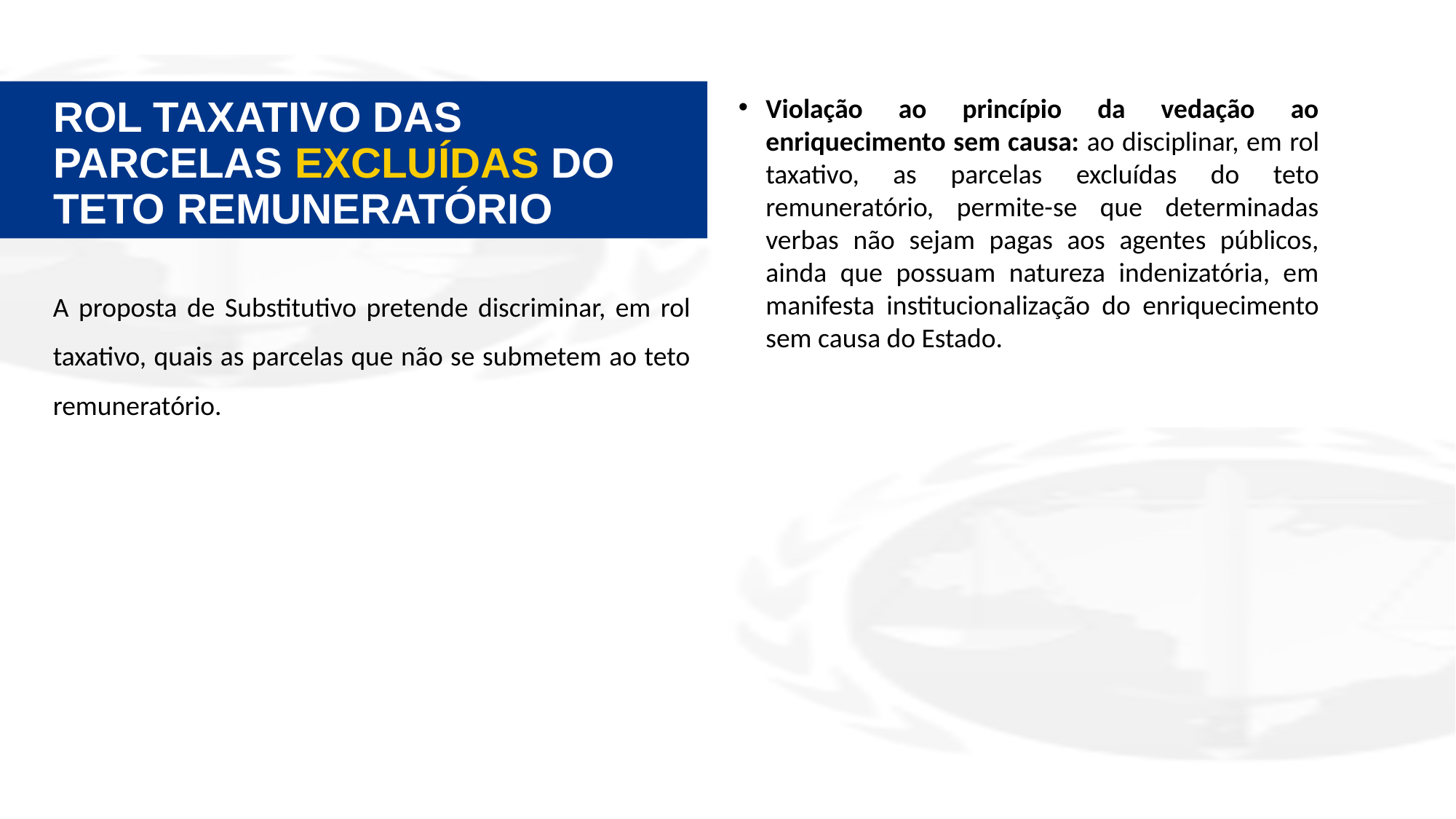

# ROL TAXATIVO DAS PARCELAS EXCLUÍDAS DO TETO REMUNERATÓRIO
Violação ao princípio da vedação ao enriquecimento sem causa: ao disciplinar, em rol taxativo, as parcelas excluídas do teto remuneratório, permite-se que determinadas verbas não sejam pagas aos agentes públicos, ainda que possuam natureza indenizatória, em manifesta institucionalização do enriquecimento sem causa do Estado.
A proposta de Substitutivo pretende discriminar, em rol taxativo, quais as parcelas que não se submetem ao teto remuneratório.